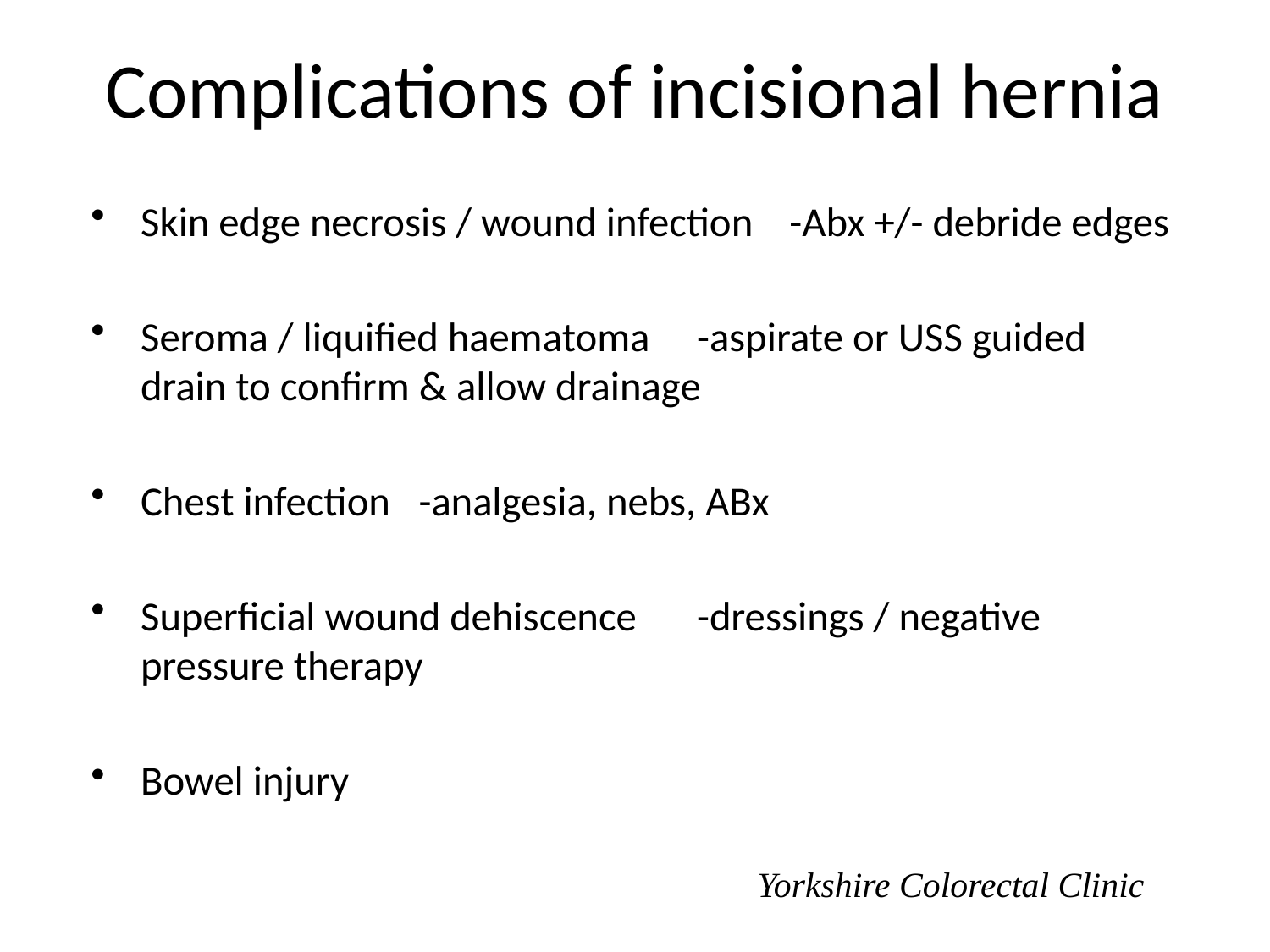

# Complications of incisional hernia
Skin edge necrosis / wound infection							-Abx +/- debride edges

Seroma / liquified haematoma								-aspirate or USS guided drain to confirm & allow drainage

Chest infection										-analgesia, nebs, ABx

Superficial wound dehiscence								-dressings / negative pressure therapy

Bowel injury